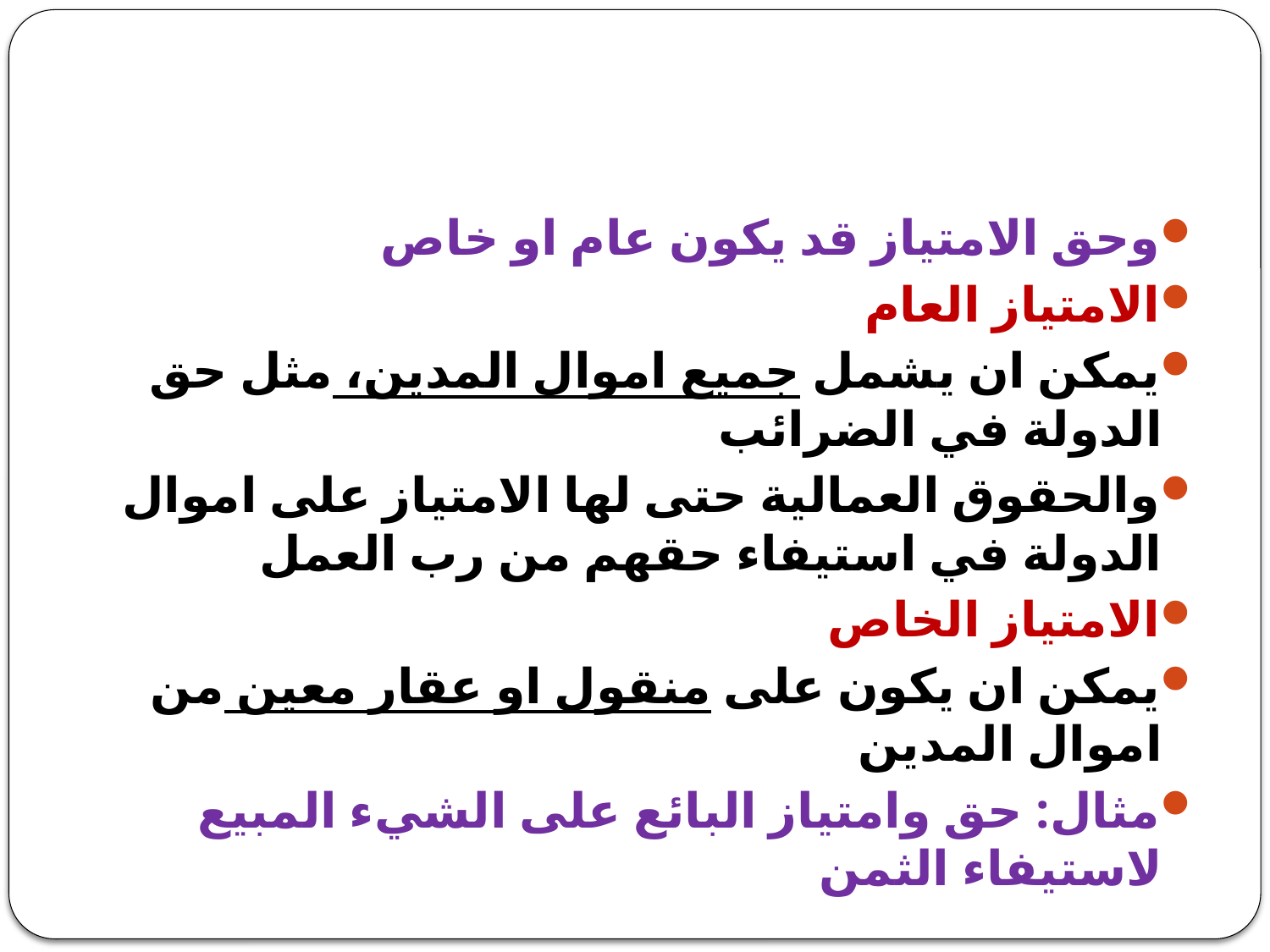

#
وحق الامتياز قد يكون عام او خاص
الامتياز العام
يمكن ان يشمل جميع اموال المدين، مثل حق الدولة في الضرائب
والحقوق العمالية حتى لها الامتياز على اموال الدولة في استيفاء حقهم من رب العمل
الامتياز الخاص
يمكن ان يكون على منقول او عقار معين من اموال المدين
مثال: حق وامتياز البائع على الشيء المبيع لاستيفاء الثمن